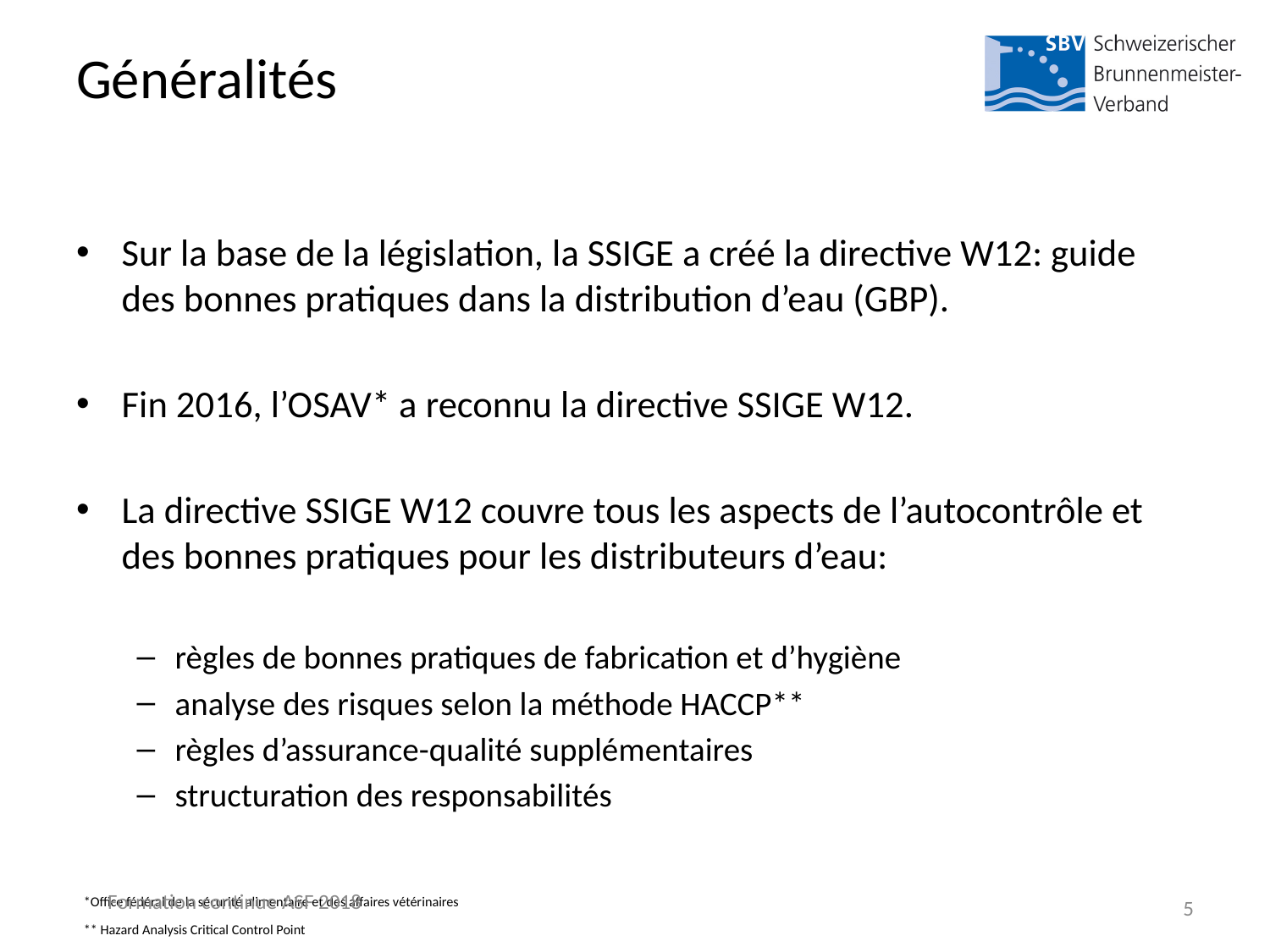

# Généralités
Sur la base de la législation, la SSIGE a créé la directive W12: guide des bonnes pratiques dans la distribution d’eau (GBP).

Fin 2016, l’OSAV* a reconnu la directive SSIGE W12.

La directive SSIGE W12 couvre tous les aspects de l’autocontrôle et des bonnes pratiques pour les distributeurs d’eau:

règles de bonnes pratiques de fabrication et d’hygiène
analyse des risques selon la méthode HACCP**
règles d’assurance-qualité supplémentaires
structuration des responsabilités

*Office fédéral de la sécurité alimentaire et des affaires vétérinaires
** Hazard Analysis Critical Control Point

Formation continue ASF 2018
5